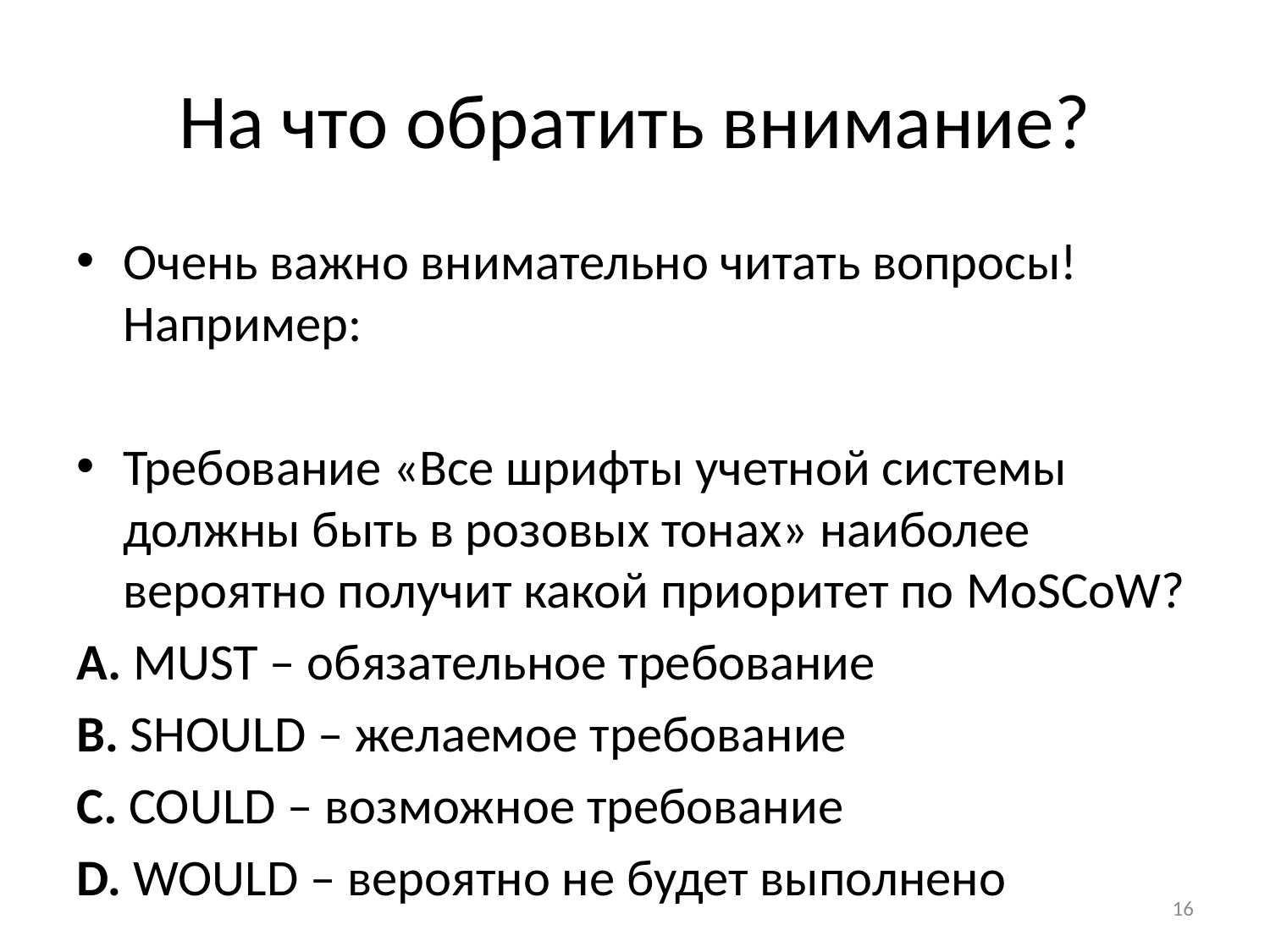

# На что обратить внимание?
Очень важно внимательно читать вопросы! Например:

Требование «Все шрифты учетной системы должны быть в розовых тонах» наиболее вероятно получит какой приоритет по MoSCoW?
A. MUST – обязательное требование
B. SHOULD – желаемое требование
C. COULD – возможное требование
D. WOULD – вероятно не будет выполнено
16